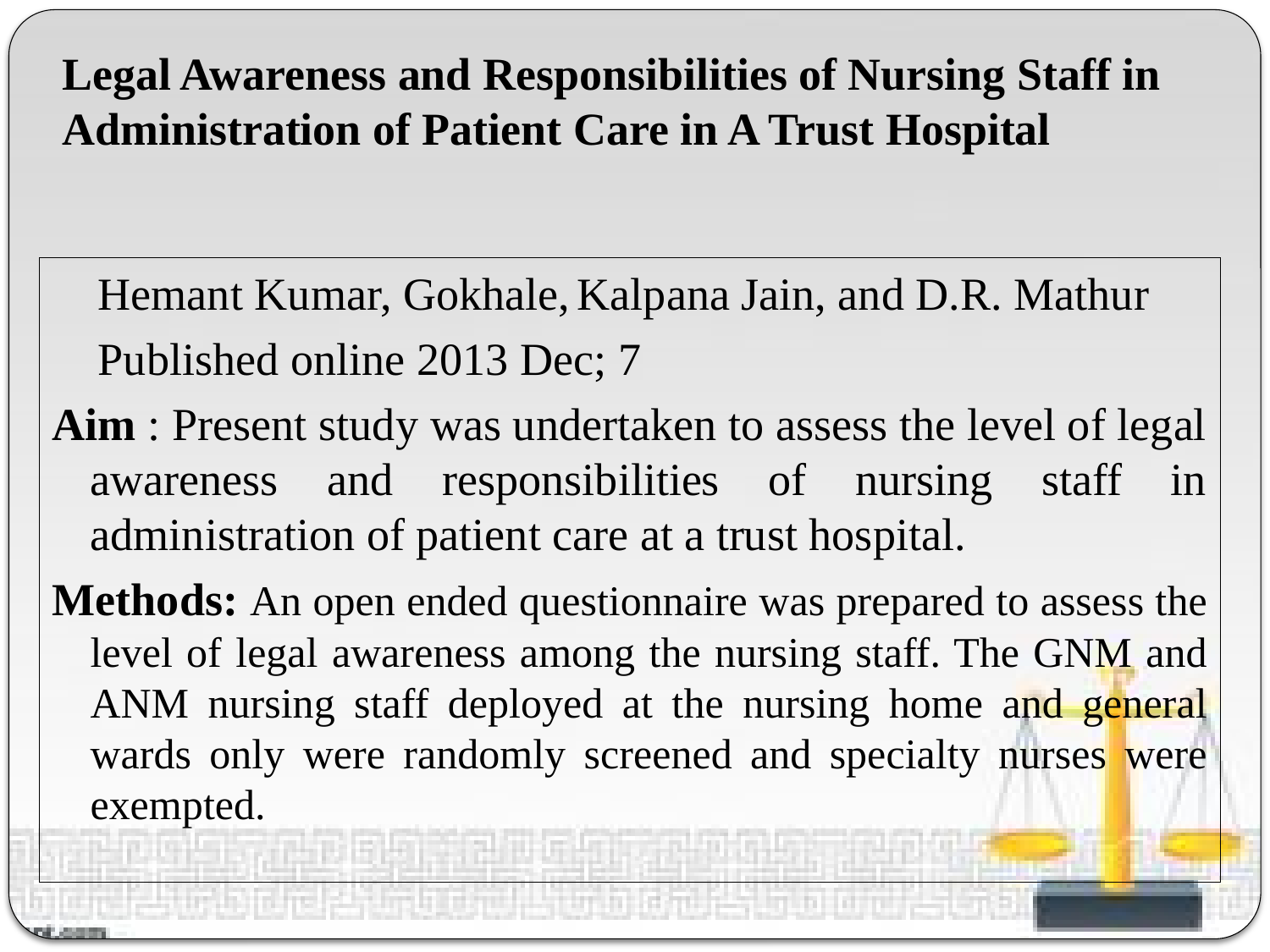

# Legal Awareness and Responsibilities of Nursing Staff in Administration of Patient Care in A Trust Hospital
    Hemant Kumar, Gokhale, Kalpana Jain, and D.R. Mathur
    Published online 2013 Dec; 7
Aim : Present study was undertaken to assess the level of legal awareness and responsibilities of nursing staff in administration of patient care at a trust hospital.
Methods: An open ended questionnaire was prepared to assess the level of legal awareness among the nursing staff. The GNM and ANM nursing staff deployed at the nursing home and general wards only were randomly screened and specialty nurses were exempted.